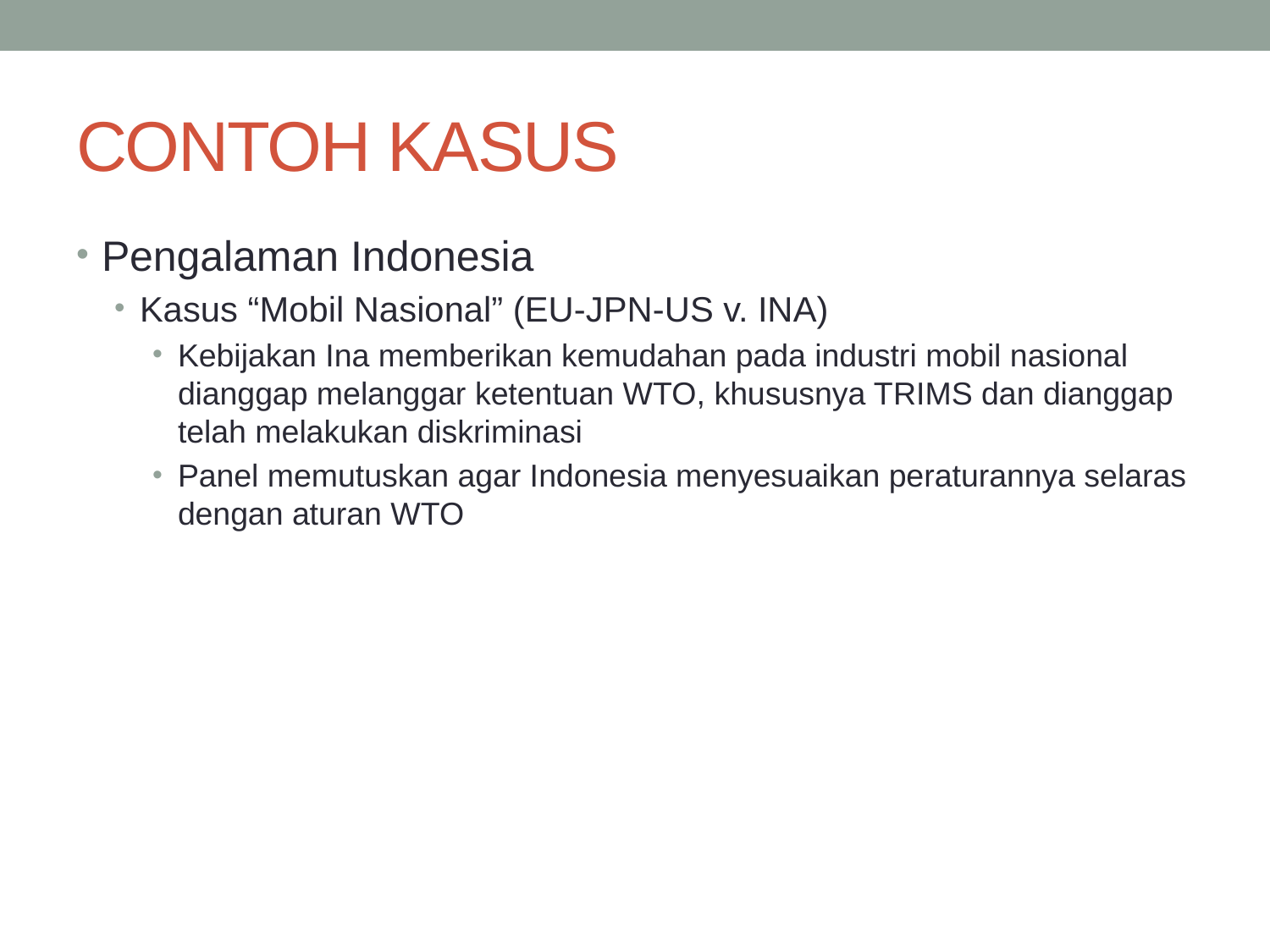

# CONTOH KASUS
Pengalaman Indonesia
Kasus “Mobil Nasional” (EU-JPN-US v. INA)
Kebijakan Ina memberikan kemudahan pada industri mobil nasional dianggap melanggar ketentuan WTO, khususnya TRIMS dan dianggap telah melakukan diskriminasi
Panel memutuskan agar Indonesia menyesuaikan peraturannya selaras dengan aturan WTO